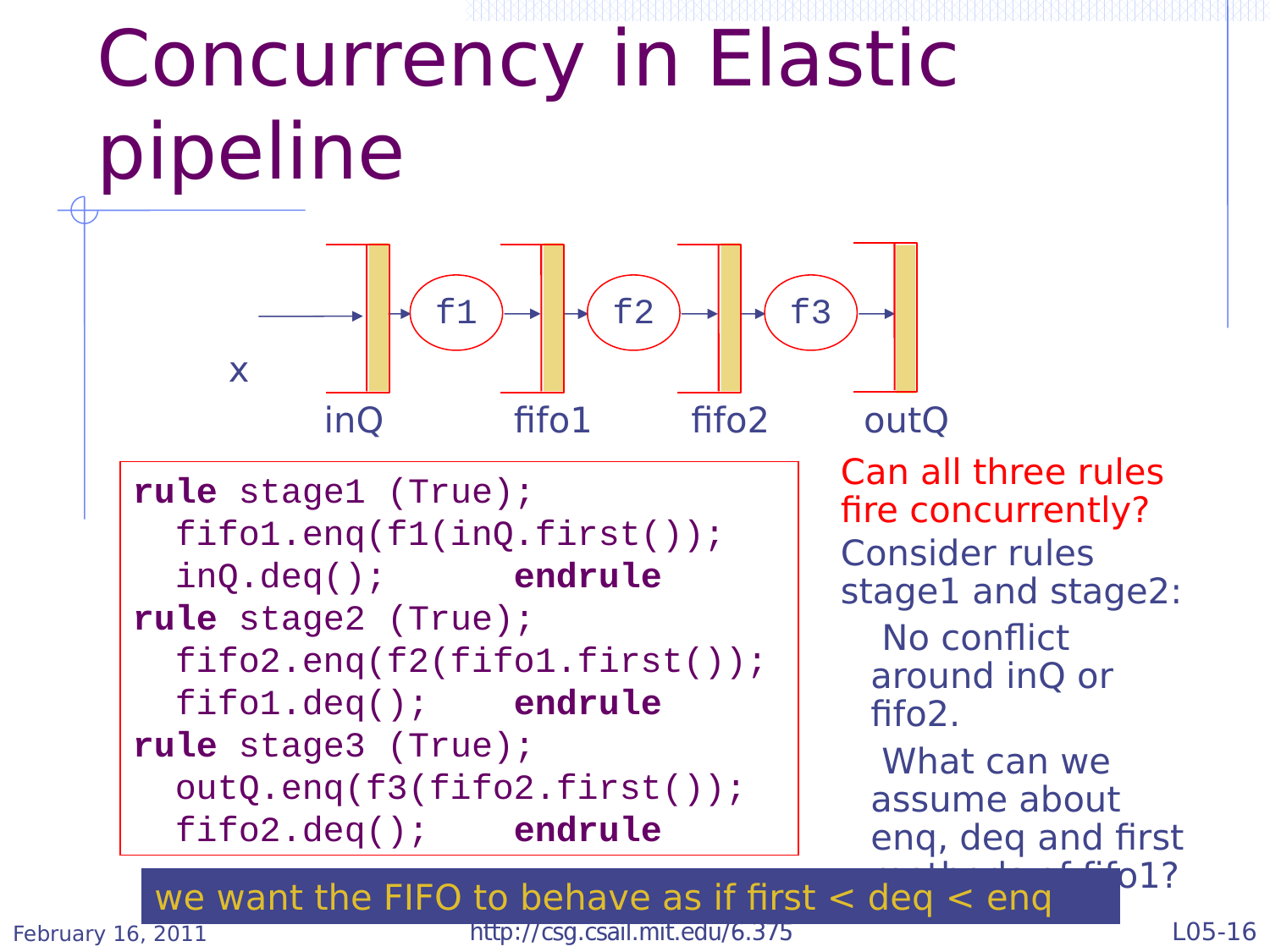

# Concurrency in Elastic pipeline

f1

f2

f3

x
inQ
fifo1
fifo2
outQ
Can all three rules fire concurrently?
rule stage1 (True);
  fifo1.enq(f1(inQ.first());
  inQ.deq();	endrule
rule stage2 (True);
  fifo2.enq(f2(fifo1.first());
  fifo1.deq();	endrule
rule stage3 (True);
  outQ.enq(f3(fifo2.first());
  fifo2.deq();	endrule
Consider rules stage1 and stage2:
 No conflict around inQ or fifo2.
 What can we assume about enq, deq and first methods of fifo1?
we want the FIFO to behave as if first < deq < enq
February 16, 2011
http://csg.csail.mit.edu/6.375
L05-16